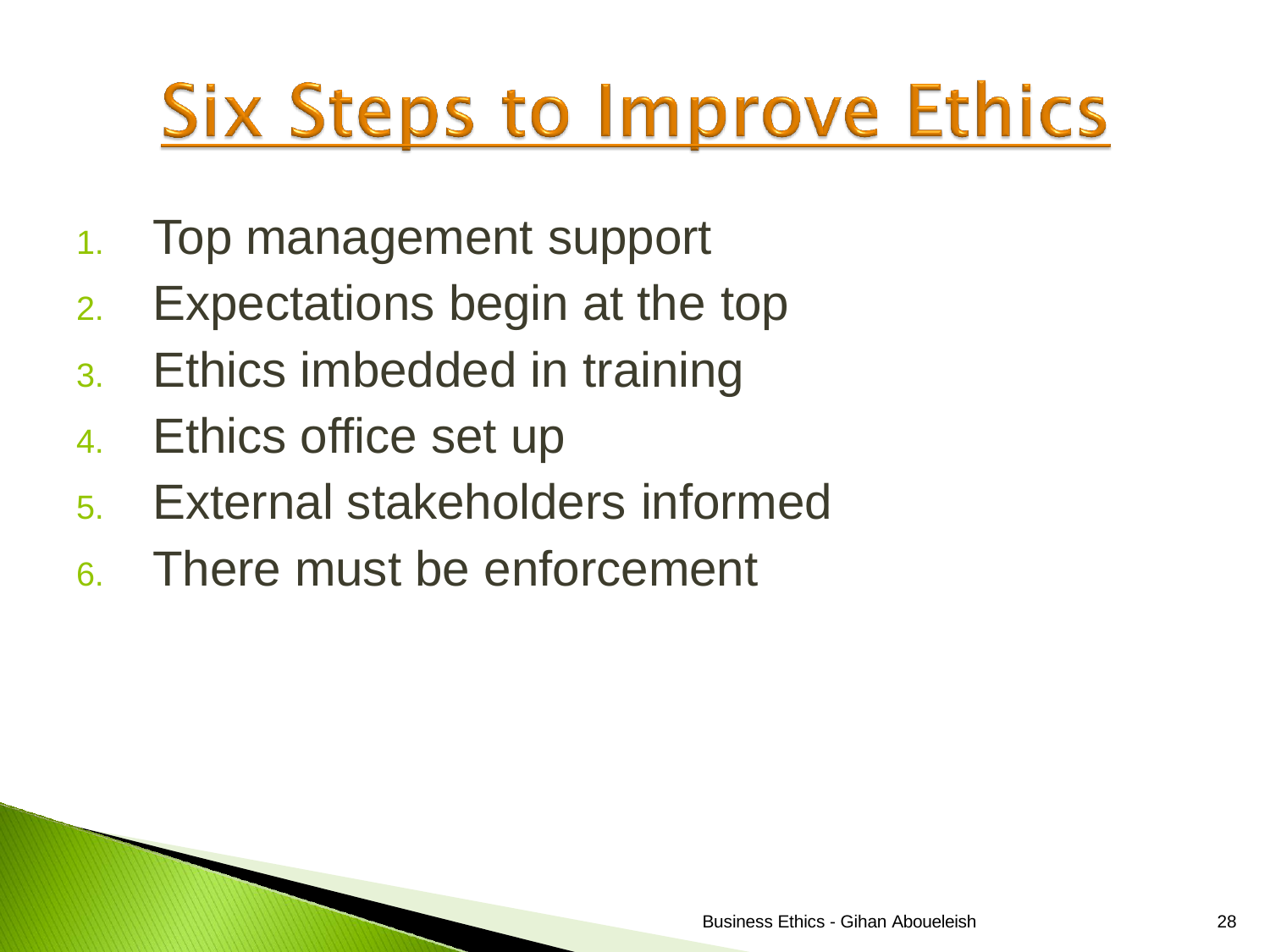

Top management support
Expectations begin at the top
Ethics imbedded in training
Ethics office set up
External stakeholders informed
There must be enforcement
Business Ethics - Gihan Aboueleish
28